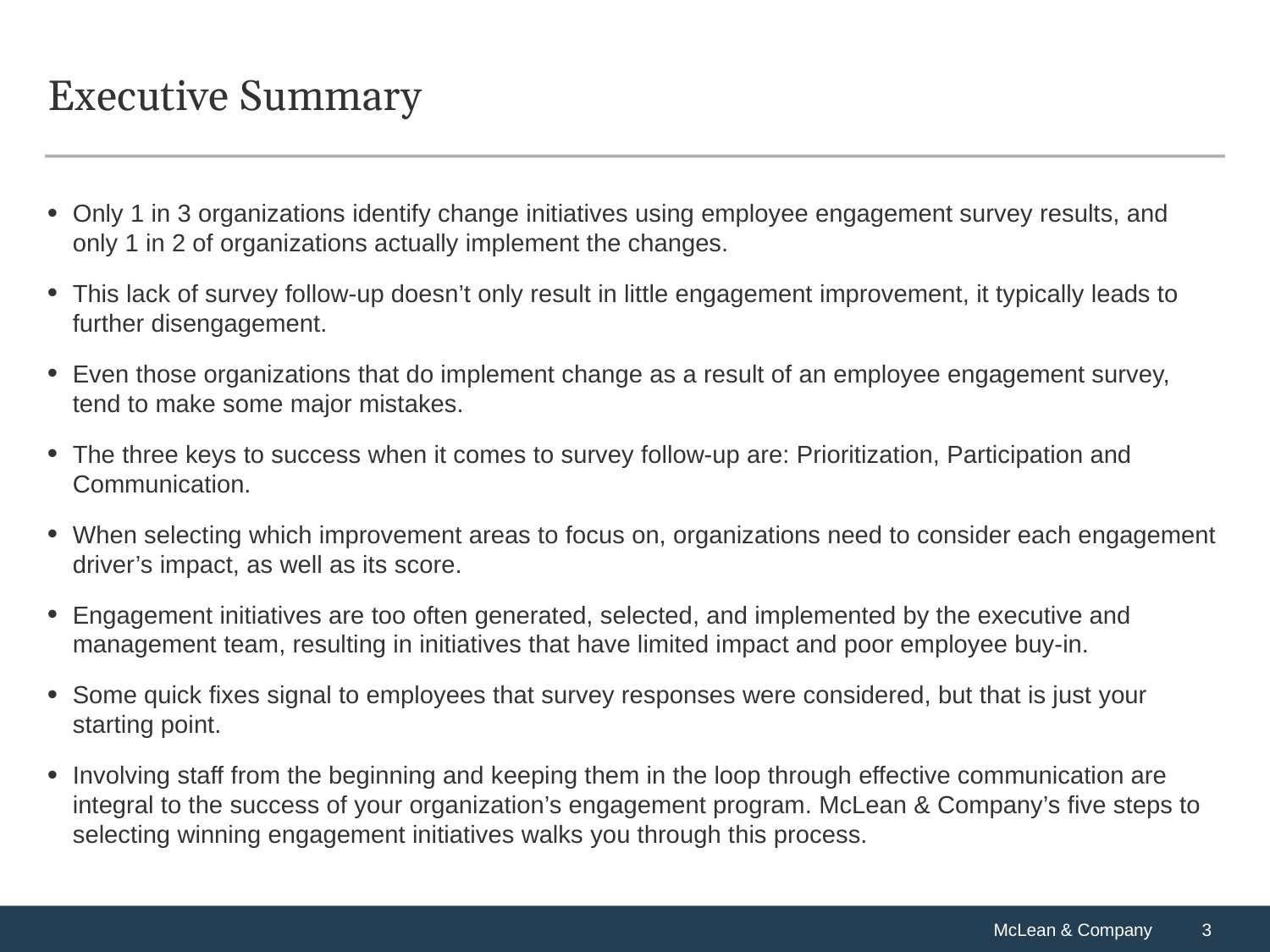

# Executive Summary
Only 1 in 3 organizations identify change initiatives using employee engagement survey results, and only 1 in 2 of organizations actually implement the changes.
This lack of survey follow-up doesn’t only result in little engagement improvement, it typically leads to further disengagement.
Even those organizations that do implement change as a result of an employee engagement survey, tend to make some major mistakes.
The three keys to success when it comes to survey follow-up are: Prioritization, Participation and Communication.
When selecting which improvement areas to focus on, organizations need to consider each engagement driver’s impact, as well as its score.
Engagement initiatives are too often generated, selected, and implemented by the executive and management team, resulting in initiatives that have limited impact and poor employee buy-in.
Some quick fixes signal to employees that survey responses were considered, but that is just your starting point.
Involving staff from the beginning and keeping them in the loop through effective communication are integral to the success of your organization’s engagement program. McLean & Company’s five steps to selecting winning engagement initiatives walks you through this process.